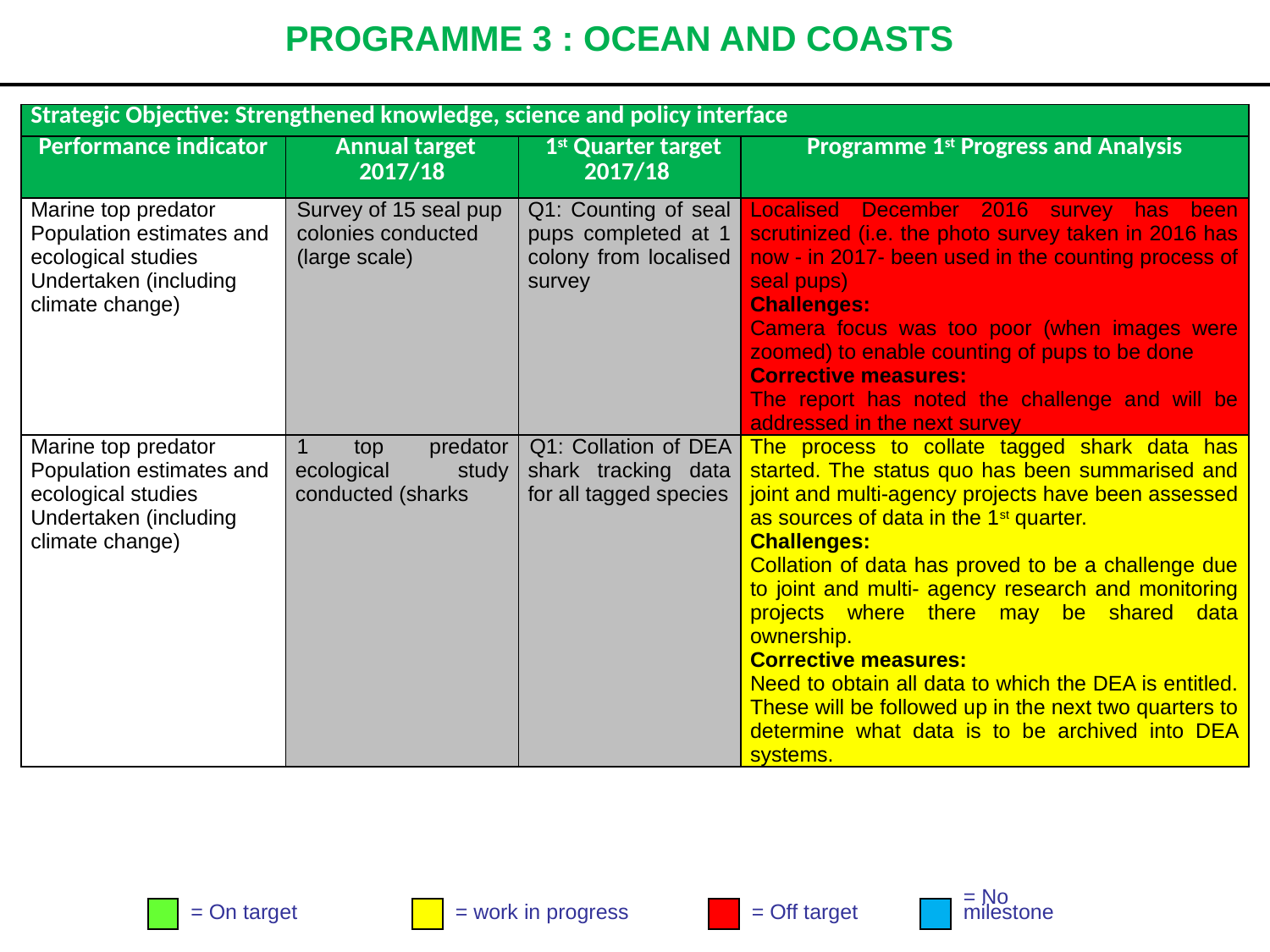

# PROGRAMME 3 : OCEAN AND COASTS

| Strategic Objective: Strengthened knowledge, science and policy interface |  |  |  |
| --- | --- | --- | --- |
| Performance indicator | Annual target 2017/18 | 1st Quarter target 2017/18 | Programme 1st Progress and Analysis |
| Marine top predator Population estimates and ecological studies Undertaken (including climate change) | Survey of 15 seal pup colonies conducted (large scale) | Q1: Counting of seal pups completed at 1 colony from localised survey | Localised December 2016 survey has been scrutinized (i.e. the photo survey taken in 2016 has now - in 2017- been used in the counting process of seal pups) Challenges: Camera focus was too poor (when images were zoomed) to enable counting of pups to be done Corrective measures: The report has noted the challenge and will be addressed in the next survey |
| Marine top predator Population estimates and ecological studies Undertaken (including climate change) | 1 top predator ecological study conducted (sharks | Q1: Collation of DEA shark tracking data for all tagged species | The process to collate tagged shark data has started. The status quo has been summarised and joint and multi-agency projects have been assessed as sources of data in the 1st quarter. Challenges: Collation of data has proved to be a challenge due to joint and multi- agency research and monitoring projects where there may be shared data ownership. Corrective measures: Need to obtain all data to which the DEA is entitled. These will be followed up in the next two quarters to determine what data is to be archived into DEA systems. |
= On target
= work in progress
= Off target

= No
milestone